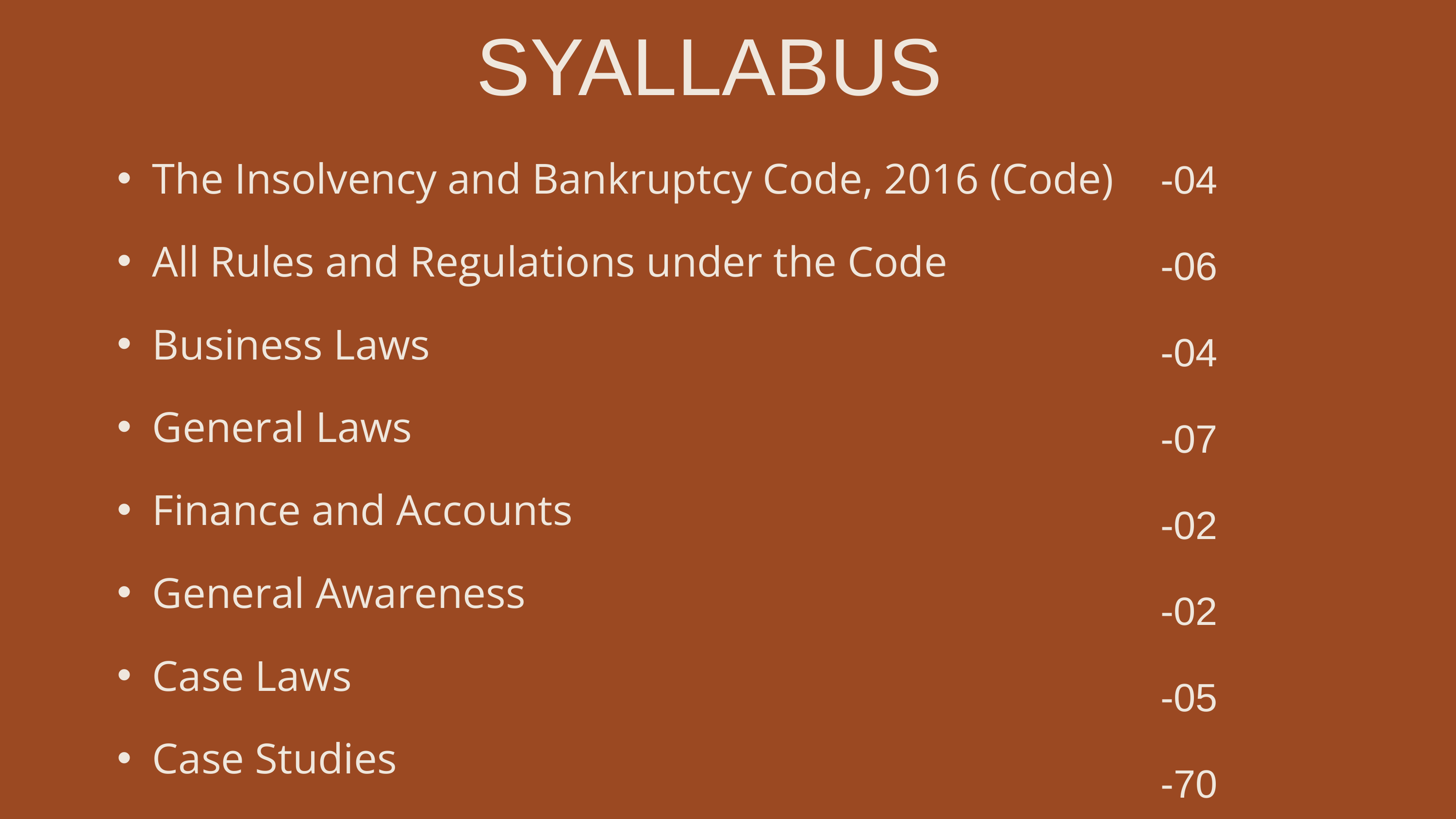

SYALLABUS
-04
-06
-04
-07
-02
-02
-05
-70
The Insolvency and Bankruptcy Code, 2016 (Code)
All Rules and Regulations under the Code
Business Laws
General Laws
Finance and Accounts
General Awareness
Case Laws
Case Studies